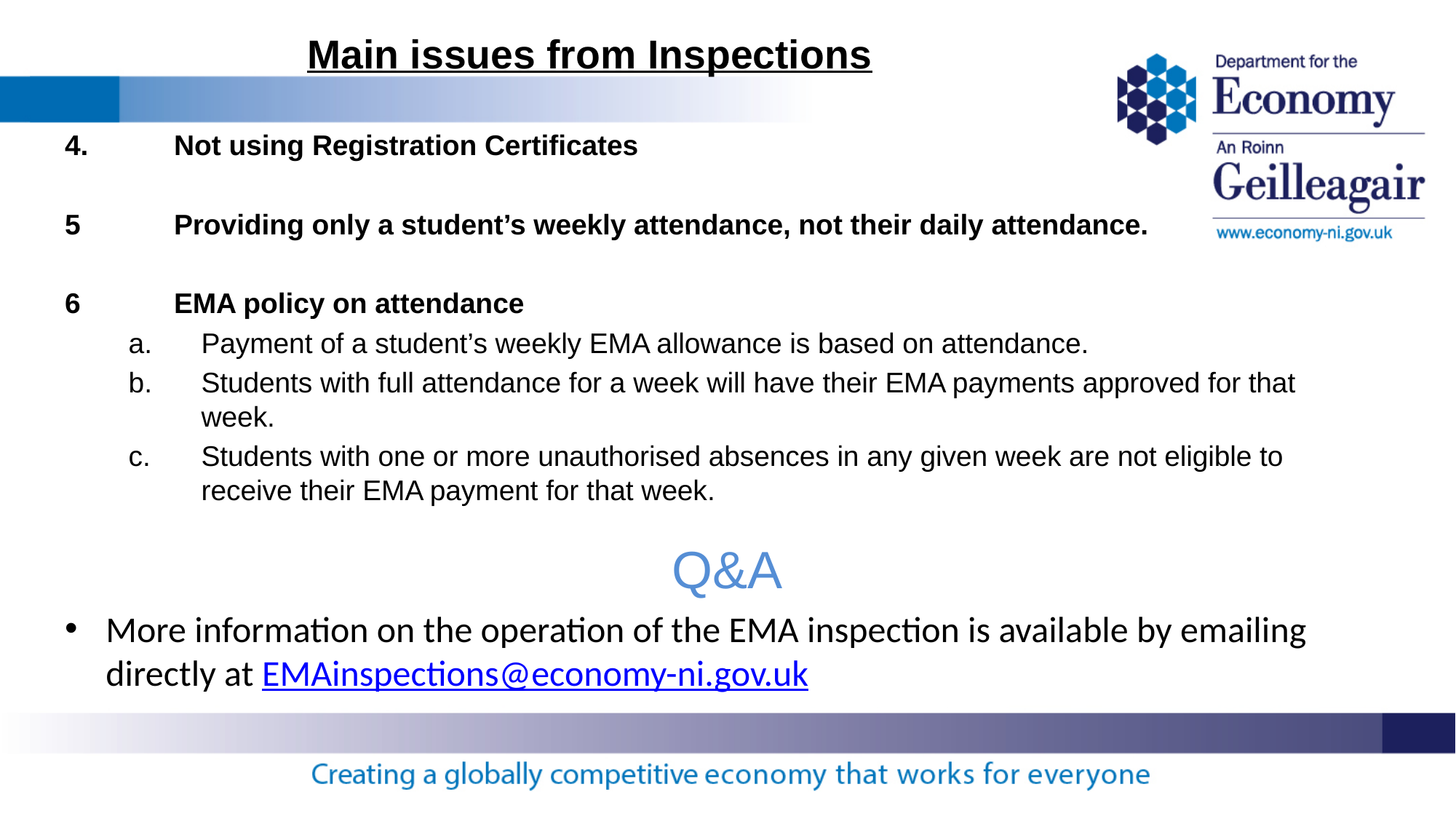

# Main issues from Inspections
4.	Not using Registration Certificates

5	Providing only a student’s weekly attendance, not their daily attendance.

6	EMA policy on attendance
Payment of a student’s weekly EMA allowance is based on attendance.
Students with full attendance for a week will have their EMA payments approved for that week.
Students with one or more unauthorised absences in any given week are not eligible to receive their EMA payment for that week.

Q&A
More information on the operation of the EMA inspection is available by emailing directly at EMAinspections@economy-ni.gov.uk